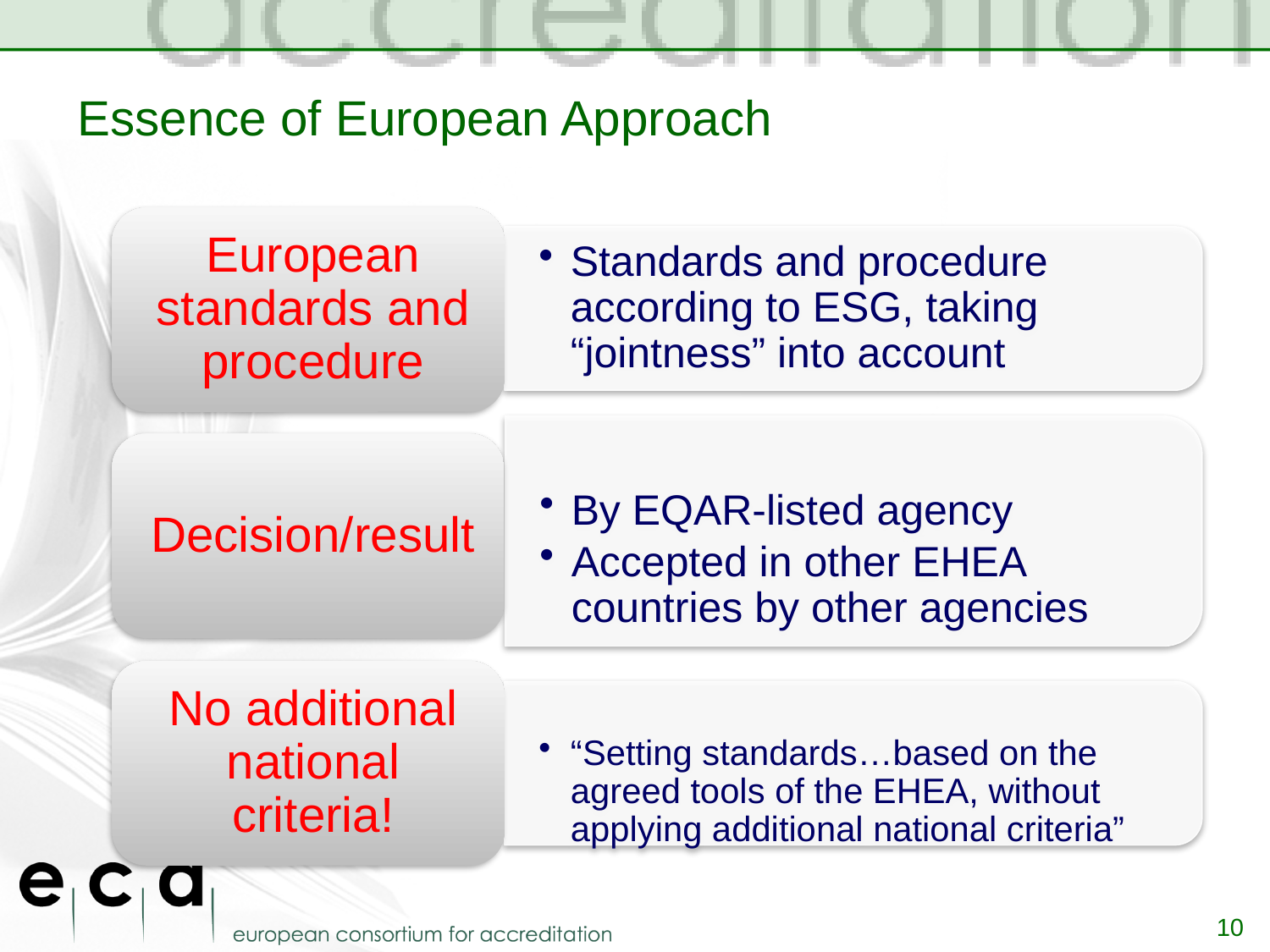

Essence of European Approach
Standards and procedure  according to ESG, taking “jointness” into account
European standards and procedure

By EQAR-listed agency
Accepted in other EHEA countries by other agencies
Decision/result

“Setting standards…based on the agreed tools of the EHEA, without applying additional national criteria”
No additional national criteria!